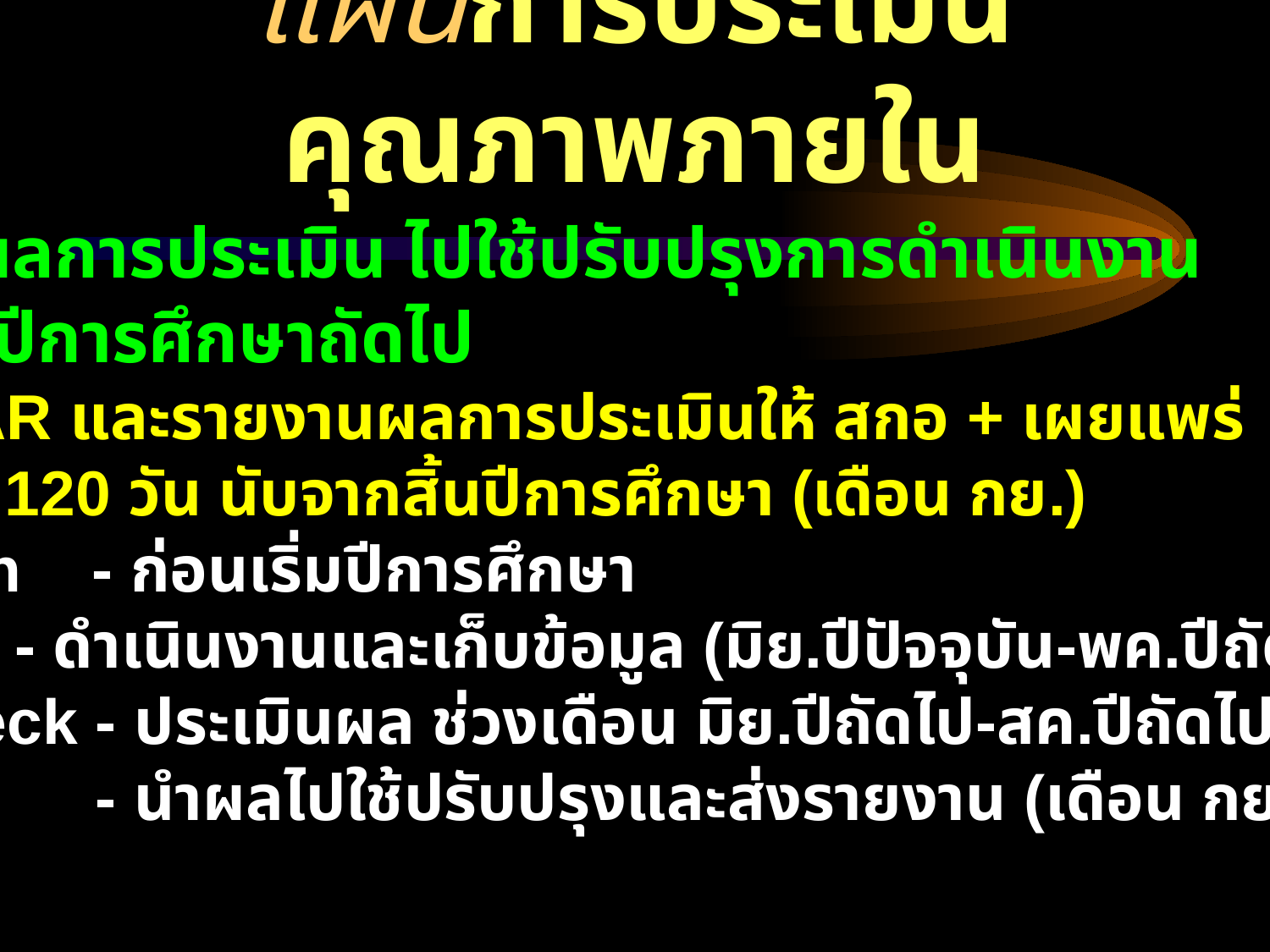

# แผนการประเมินคุณภาพภายใน
ต้องนำผลการประเมิน ไปใช้ปรับปรุงการดำเนินงาน
        ได้ทันปีการศึกษาถัดไป
2.     ส่ง SAR และรายงานผลการประเมินให้ สกอ + เผยแพร่
        ภายใน 120 วัน นับจากสิ้นปีการศึกษา (เดือน กย.)
		Plan    - ก่อนเริ่มปีการศึกษา
		Do	- ดำเนินงานและเก็บข้อมูล (มิย.ปีปัจจุบัน-พค.ปีถัดไป)
		Check - ประเมินผล ช่วงเดือน มิย.ปีถัดไป-สค.ปีถัดไป
		Act      - นำผลไปใช้ปรับปรุงและส่งรายงาน (เดือน กย.ปีถัดไป)